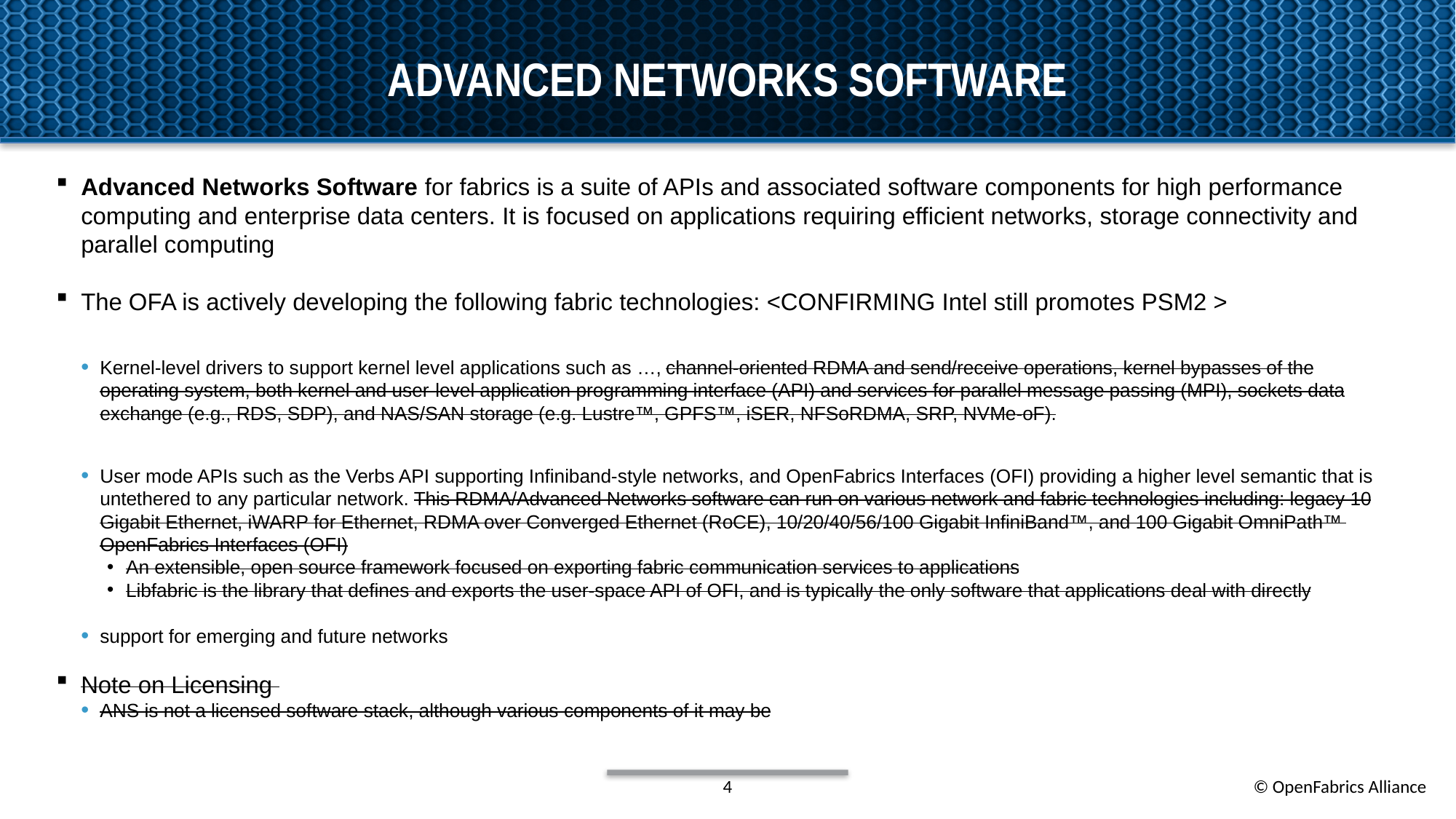

# Advanced Networks Software
Advanced Networks Software for fabrics is a suite of APIs and associated software components for high performance computing and enterprise data centers. It is focused on applications requiring efficient networks, storage connectivity and parallel computing

The OFA is actively developing the following fabric technologies: <CONFIRMING Intel still promotes PSM2 >

Kernel-level drivers to support kernel level applications such as …, channel-oriented RDMA and send/receive operations, kernel bypasses of the operating system, both kernel and user-level application programming interface (API) and services for parallel message passing (MPI), sockets data exchange (e.g., RDS, SDP), and NAS/SAN storage (e.g. Lustre™, GPFS™, iSER, NFSoRDMA, SRP, NVMe-oF).

User mode APIs such as the Verbs API supporting Infiniband-style networks, and OpenFabrics Interfaces (OFI) providing a higher level semantic that is untethered to any particular network. This RDMA/Advanced Networks software can run on various network and fabric technologies including: legacy 10 Gigabit Ethernet, iWARP for Ethernet, RDMA over Converged Ethernet (RoCE), 10/20/40/56/100 Gigabit InfiniBand™, and 100 Gigabit OmniPath™  OpenFabrics Interfaces (OFI)
An extensible, open source framework focused on exporting fabric communication services to applications
Libfabric is the library that defines and exports the user-space API of OFI, and is typically the only software that applications deal with directly

support for emerging and future networks

Note on Licensing
ANS is not a licensed software stack, although various components of it may be

4
© OpenFabrics Alliance